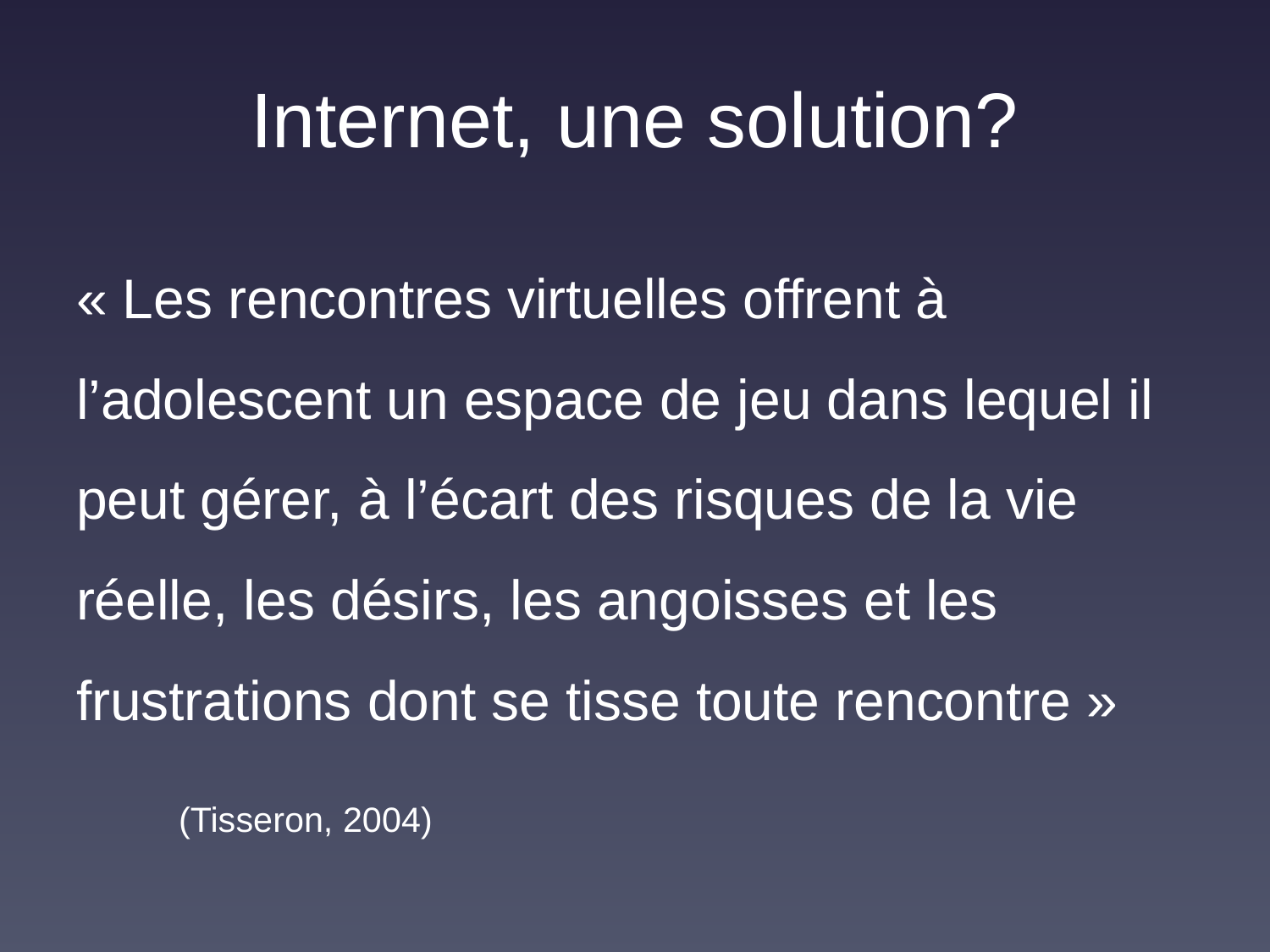

# Internet, une solution?
« Les rencontres virtuelles offrent à l’adolescent un espace de jeu dans lequel il peut gérer, à l’écart des risques de la vie réelle, les désirs, les angoisses et les frustrations dont se tisse toute rencontre »
       (Tisseron, 2004)